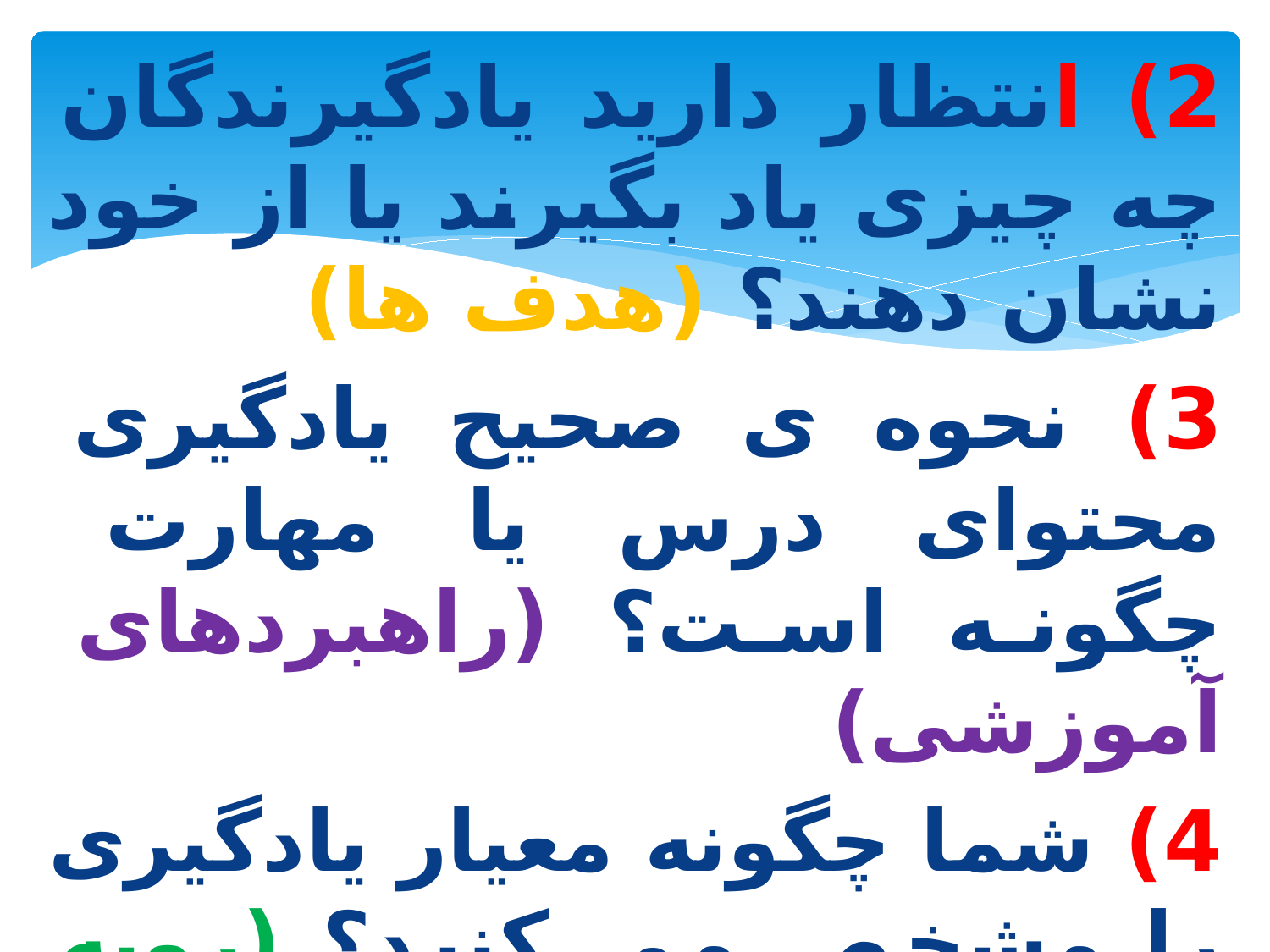

2) انتظار دارید یادگیرندگان چه چیزی یاد بگیرند یا از خود نشان دهند؟ (هدف ها)
3) نحوه ی صحیح یادگیری محتوای درس یا مهارت چگونه است؟ (راهبردهای آموزشی)
4) شما چگونه معیار یادگیری را مشخص می کنید؟ (رویه های ارزشیابی)